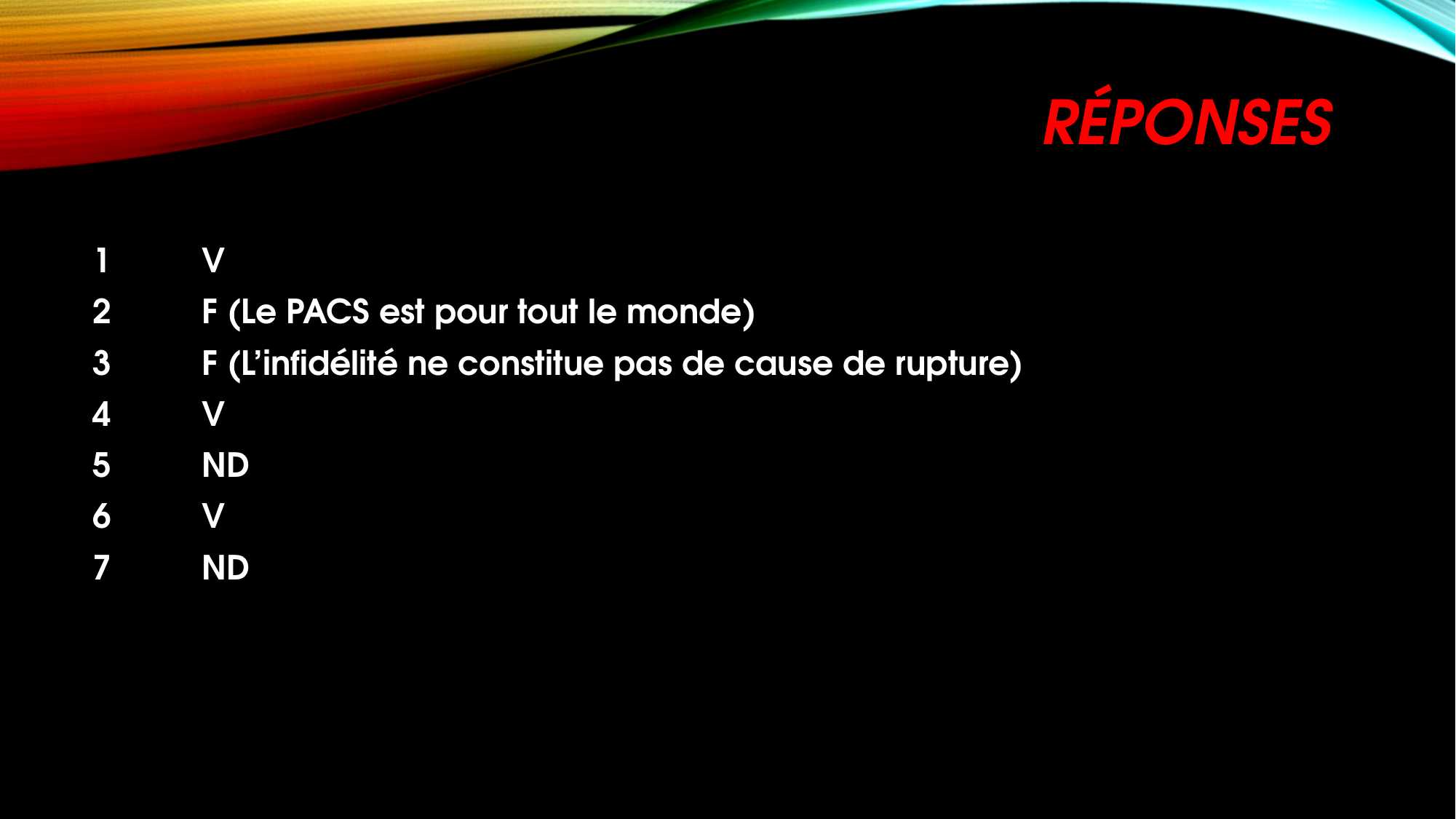

# Réponses
1	V
2	F (Le PACS est pour tout le monde)
3	F (L’infidélité ne constitue pas de cause de rupture)
4	V
5	ND
6	V
7	ND